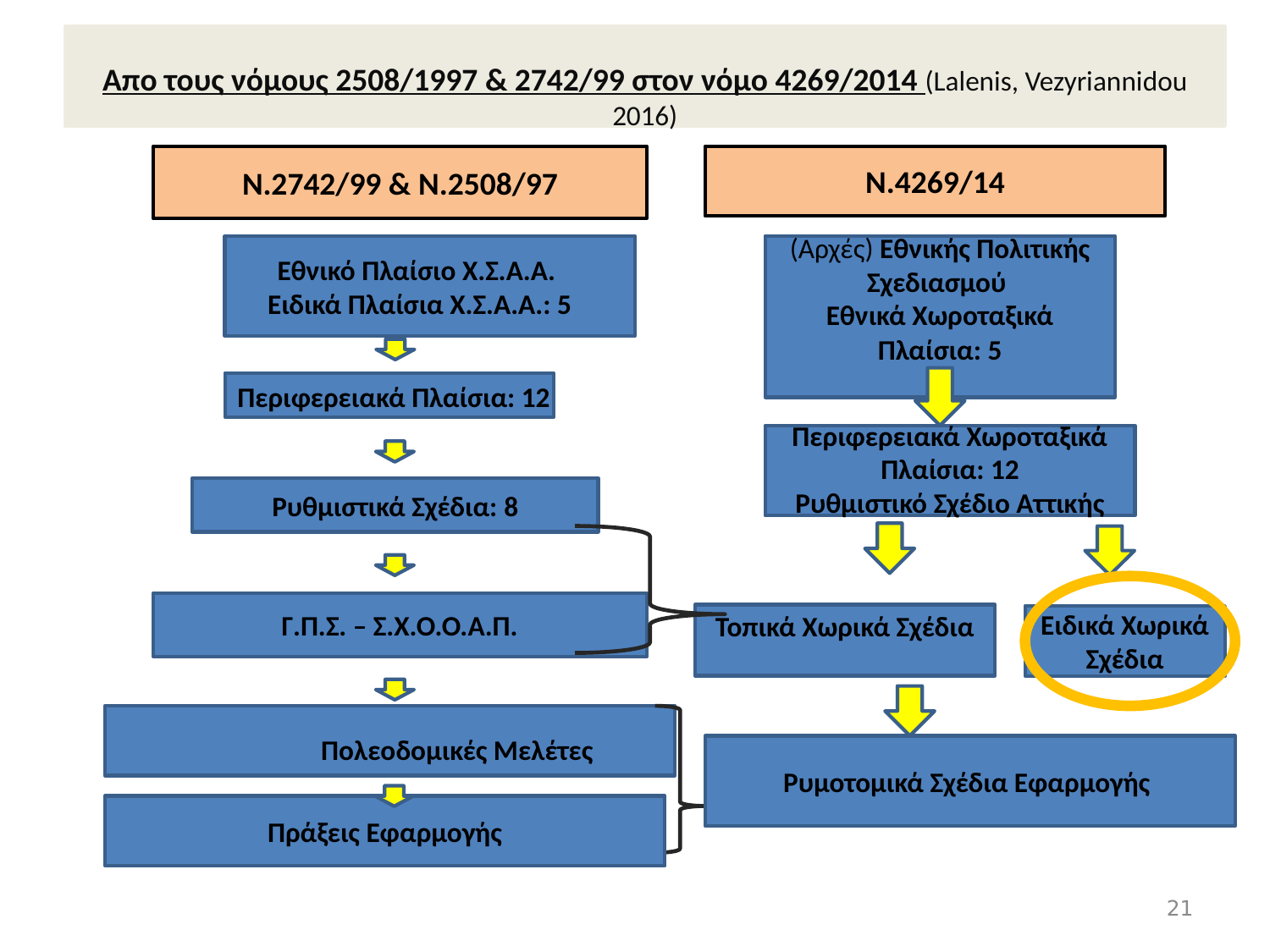

Απο τους νόμους 2508/1997 & 2742/99 στον νόμο 4269/2014 (Lalenis, Vezyriannidou 2016)
Ν.2742/99 & Ν.2508/97

Ρυθμιστικά Σχέδια: 8

Γ.Π.Σ. – Σ.Χ.Ο.Ο.Α.Π.

Ν.4269/14

(Αρχές) Εθνικής Πολιτικής Σχεδιασμού
Εθνικά Χωροταξικά Πλαίσια: 5

Περιφερειακά Χωροταξικά Πλαίσια: 12
Ρυθμιστικό Σχέδιο Αττικής

Τοπικά Χωρικά Σχέδια

Εθνικό Πλαίσιο Χ.Σ.Α.Α.
Ειδικά Πλαίσια Χ.Σ.Α.Α.: 5
Περιφερειακά Πλαίσια: 12

Ειδικά Χωρικά Σχέδια

Πολεοδομικές Μελέτες
Ρυμοτομικά Σχέδια Εφαρμογής

 Πράξεις Εφαρμογής
21